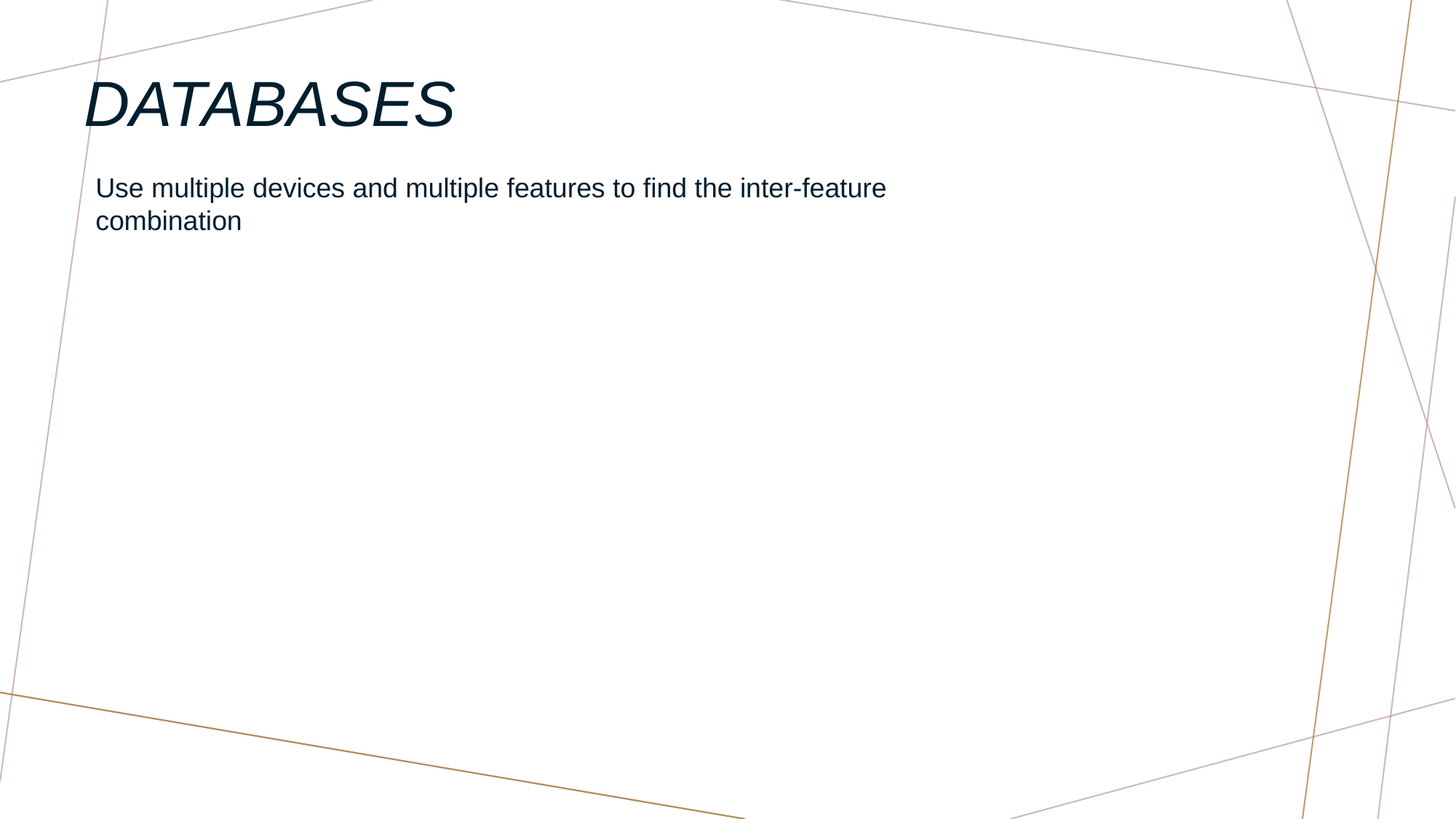

# DATABASES
Use multiple devices and multiple features to find the inter-feature combination